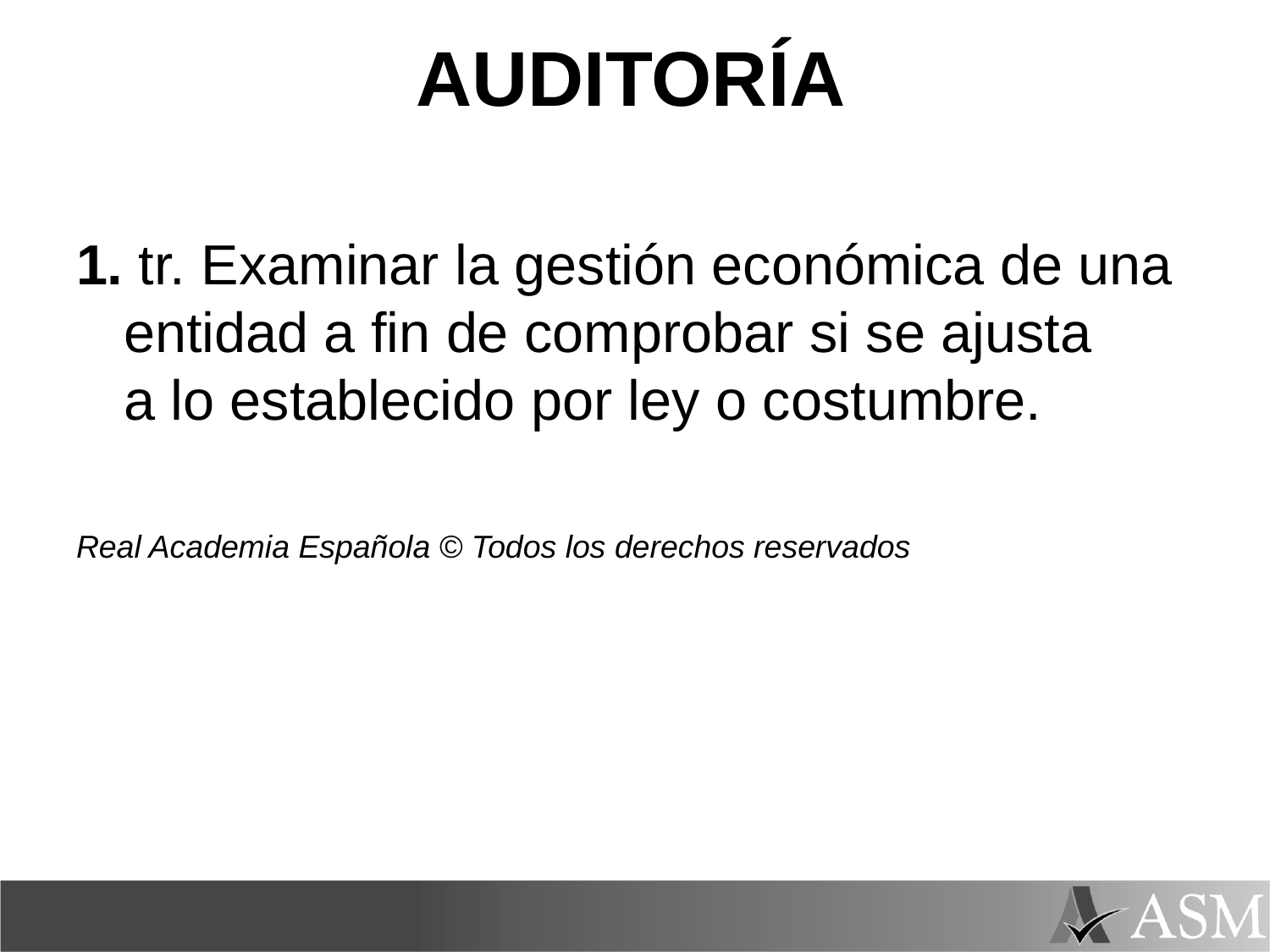

# AUDITORÍA
1. tr. Examinar la gestión económica de una entidad a fin de comprobar si se ajusta a lo establecido por ley o costumbre.

Real Academia Española © Todos los derechos reservados